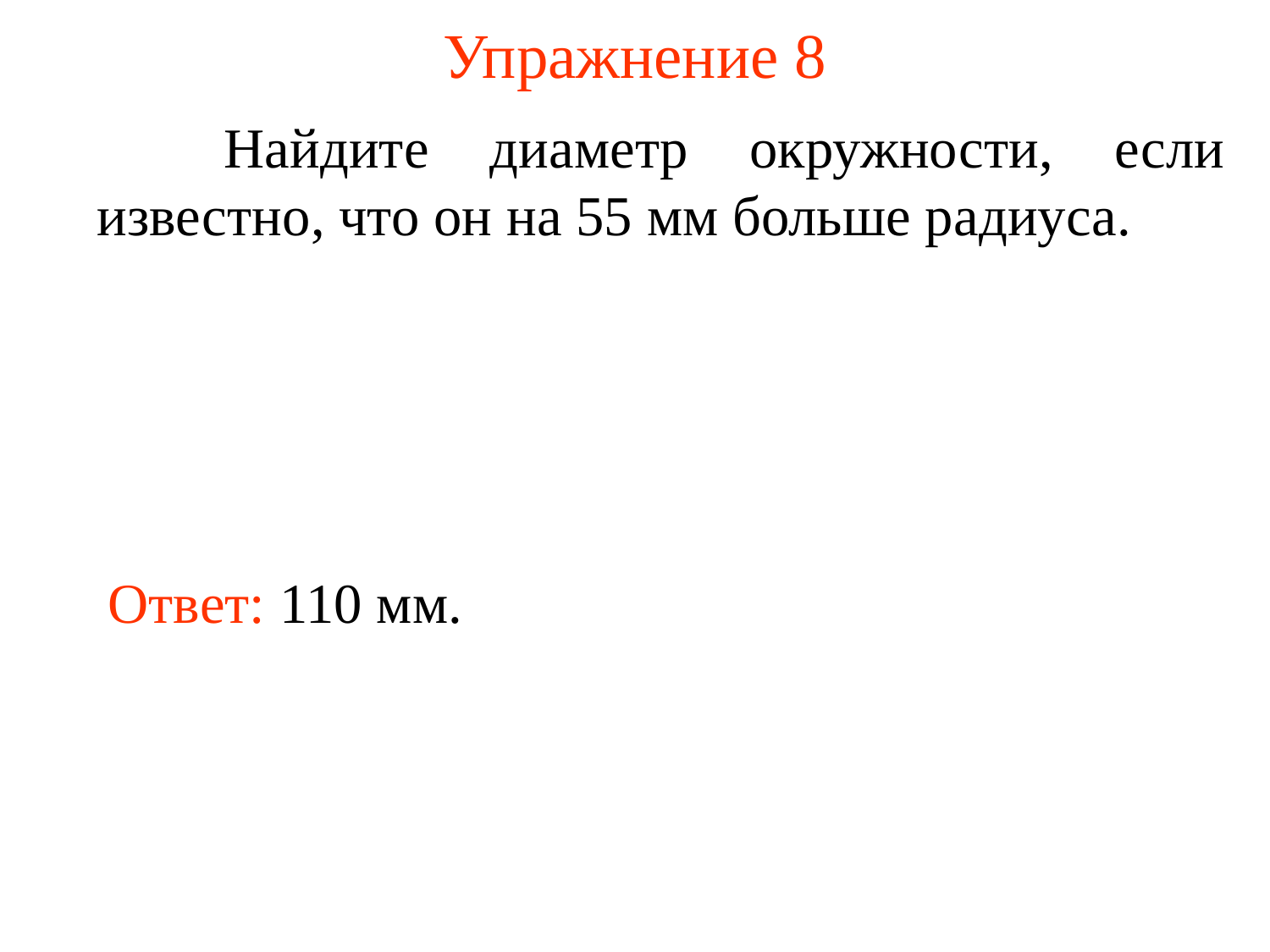

# Упражнение 8
	Найдите диаметр окружности, если известно, что он на 55 мм больше радиуса.
Ответ: 110 мм.